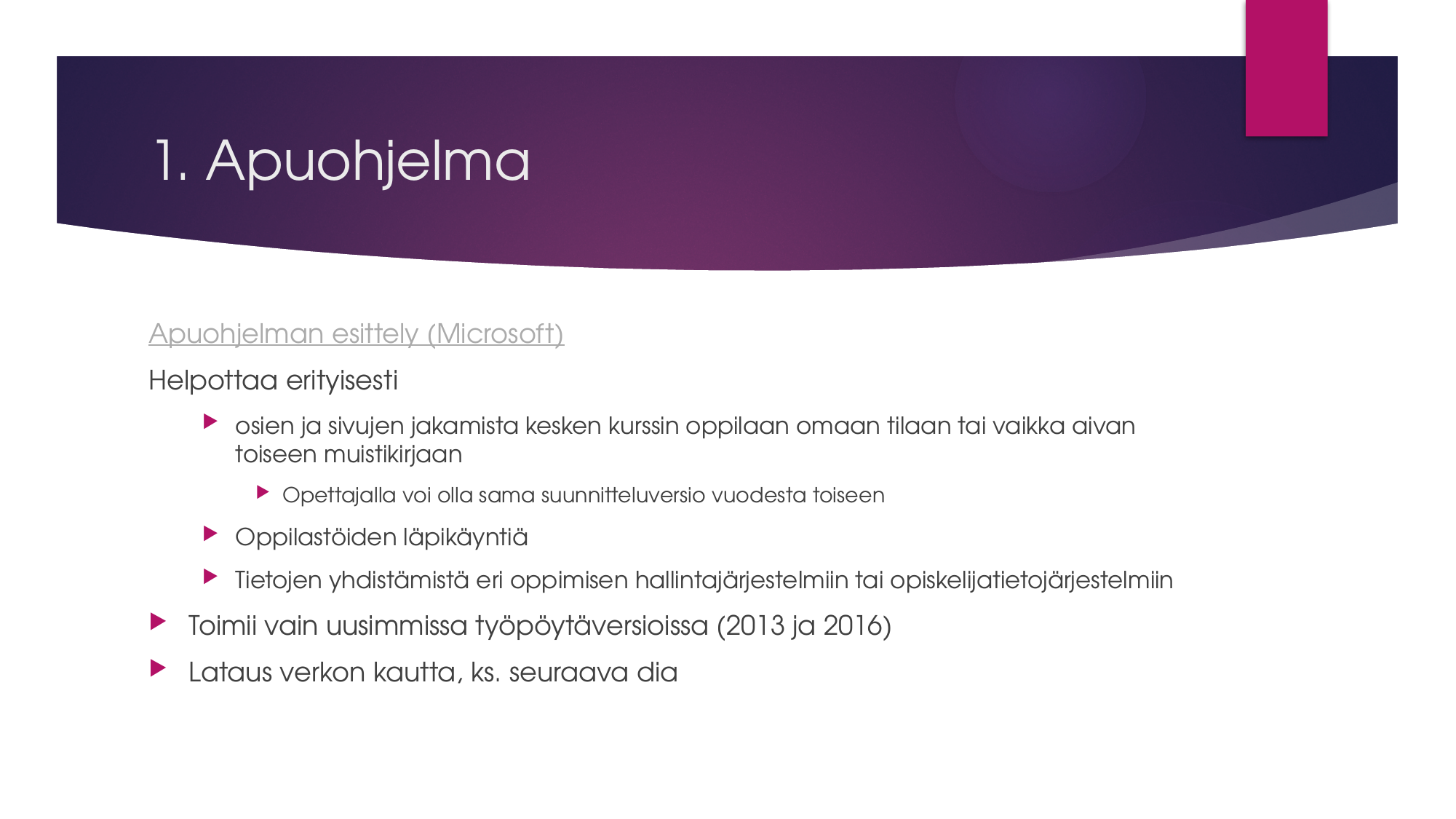

# 1. Apuohjelma
Apuohjelman esittely (Microsoft)
Helpottaa erityisesti
osien ja sivujen jakamista kesken kurssin oppilaan omaan tilaan tai vaikka aivan toiseen muistikirjaan
Opettajalla voi olla sama suunnitteluversio vuodesta toiseen
Oppilastöiden läpikäyntiä
Tietojen yhdistämistä eri oppimisen hallintajärjestelmiin tai opiskelijatietojärjestelmiin
Toimii vain uusimmissa työpöytäversioissa (2013 ja 2016)
Lataus verkon kautta, ks. seuraava dia